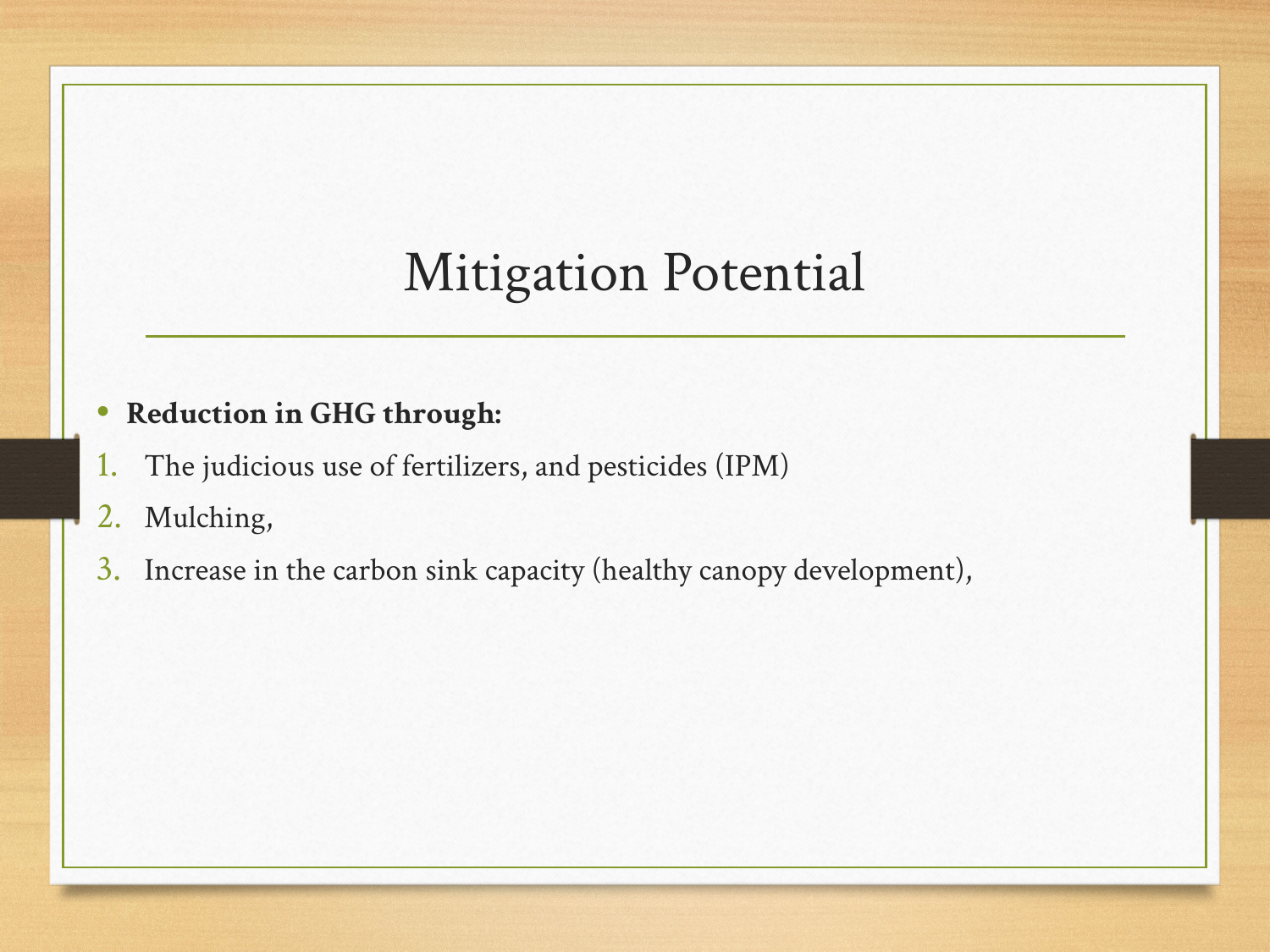

# Mitigation Potential
Reduction in GHG through:
The judicious use of fertilizers, and pesticides (IPM)
Mulching,
Increase in the carbon sink capacity (healthy canopy development),